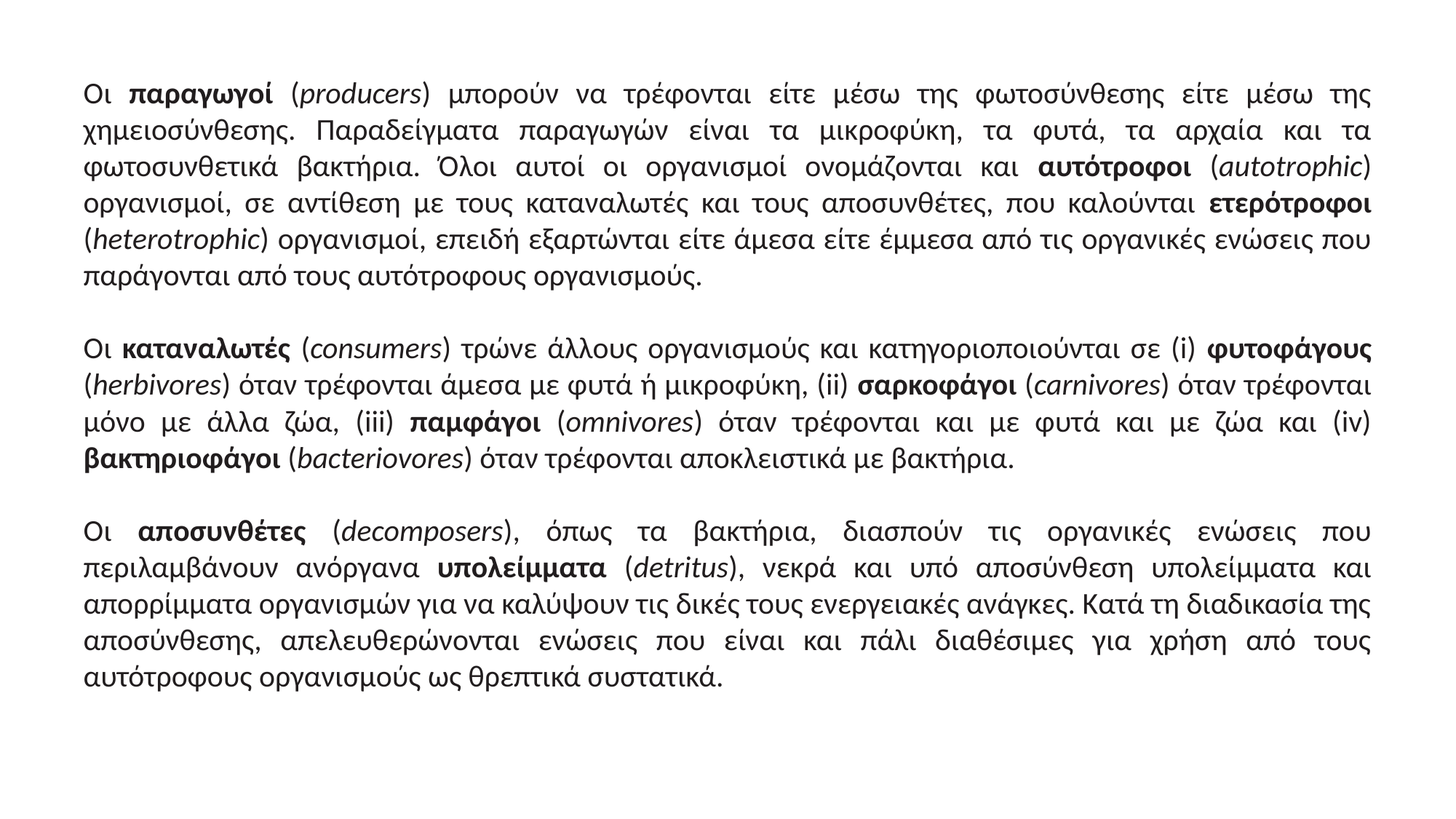

Οι παραγωγοί (producers) μπορούν να τρέφονται είτε μέσω της φωτοσύνθεσης είτε μέσω της χημειοσύνθεσης. Παραδείγματα παραγωγών είναι τα μικροφύκη, τα φυτά, τα αρχαία και τα φωτοσυνθετικά βακτήρια. Όλοι αυτοί οι οργανισμοί ονομάζονται και αυτότροφοι (autotrophic) οργανισμοί, σε αντίθεση με τους καταναλωτές και τους αποσυνθέτες, που καλούνται ετερότροφοι (heterotrophic) οργανισμοί, επειδή εξαρτώνται είτε άμεσα είτε έμμεσα από τις οργανικές ενώσεις που παράγονται από τους αυτότροφους οργανισμούς.

Οι καταναλωτές (consumers) τρώνε άλλους οργανισμούς και κατηγοριοποιούνται σε (i) φυτοφάγους (herbivores) όταν τρέφονται άμεσα με φυτά ή μικροφύκη, (ii) σαρκοφάγοι (carnivores) όταν τρέφονται μόνο με άλλα ζώα, (iii) παμφάγoι (omnivores) όταν τρέφονται και με φυτά και με ζώα και (iv) βακτηριοφάγοι (bacteriovores) όταν τρέφονται αποκλειστικά με βακτήρια.

Οι αποσυνθέτες (decomposers), όπως τα βακτήρια, διασπούν τις οργανικές ενώσεις που περιλαμβάνουν ανόργανα υπολείμματα (detritus), νεκρά και υπό αποσύνθεση υπολείμματα και απορρίμματα οργανισμών για να καλύψουν τις δικές τους ενεργειακές ανάγκες. Κατά τη διαδικασία της αποσύνθεσης, απελευθερώνονται ενώσεις που είναι και πάλι διαθέσιμες για χρήση από τους αυτότροφους οργανισμούς ως θρεπτικά συστατικά.